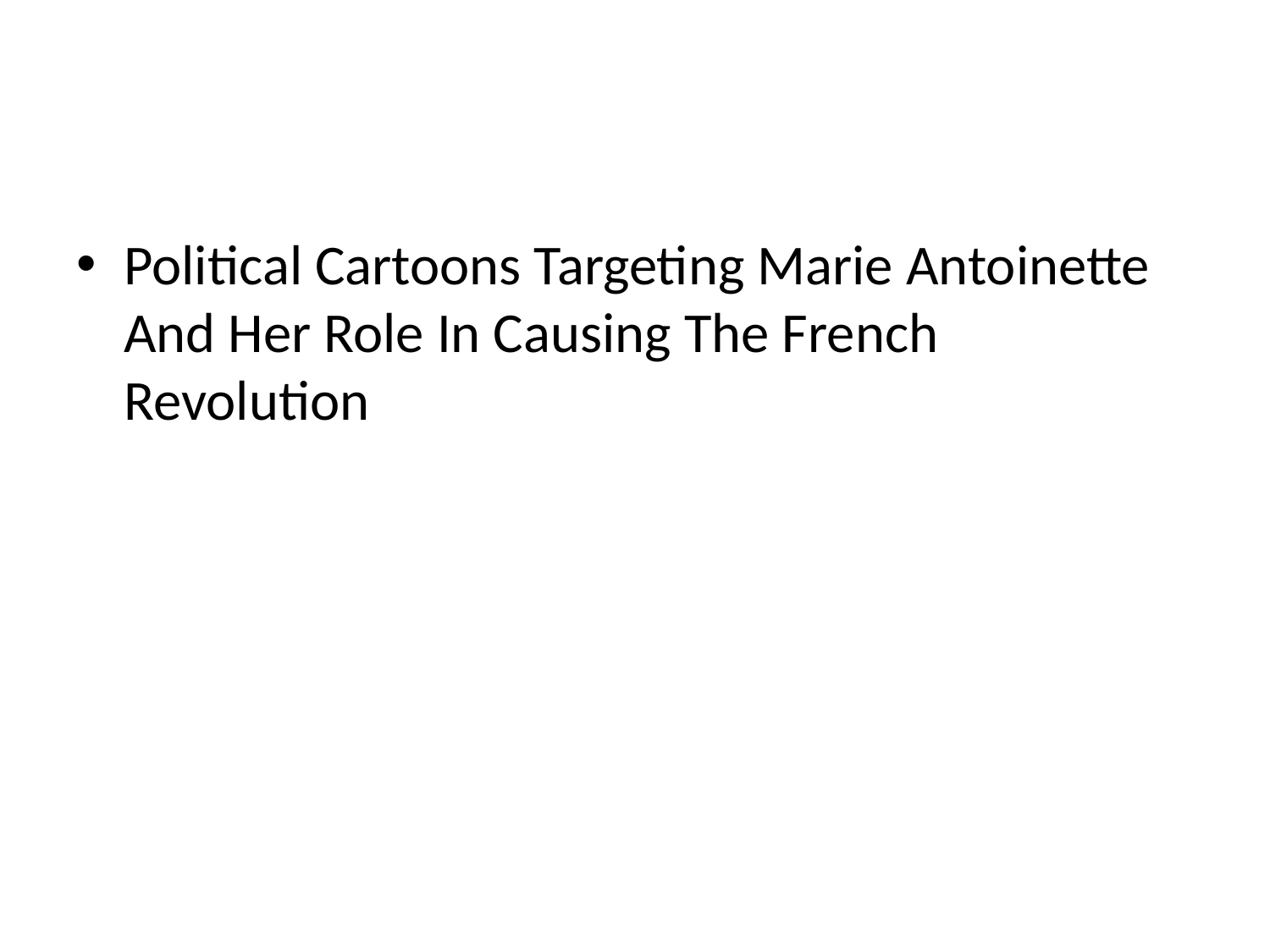

#
Political Cartoons Targeting Marie Antoinette And Her Role In Causing The French Revolution